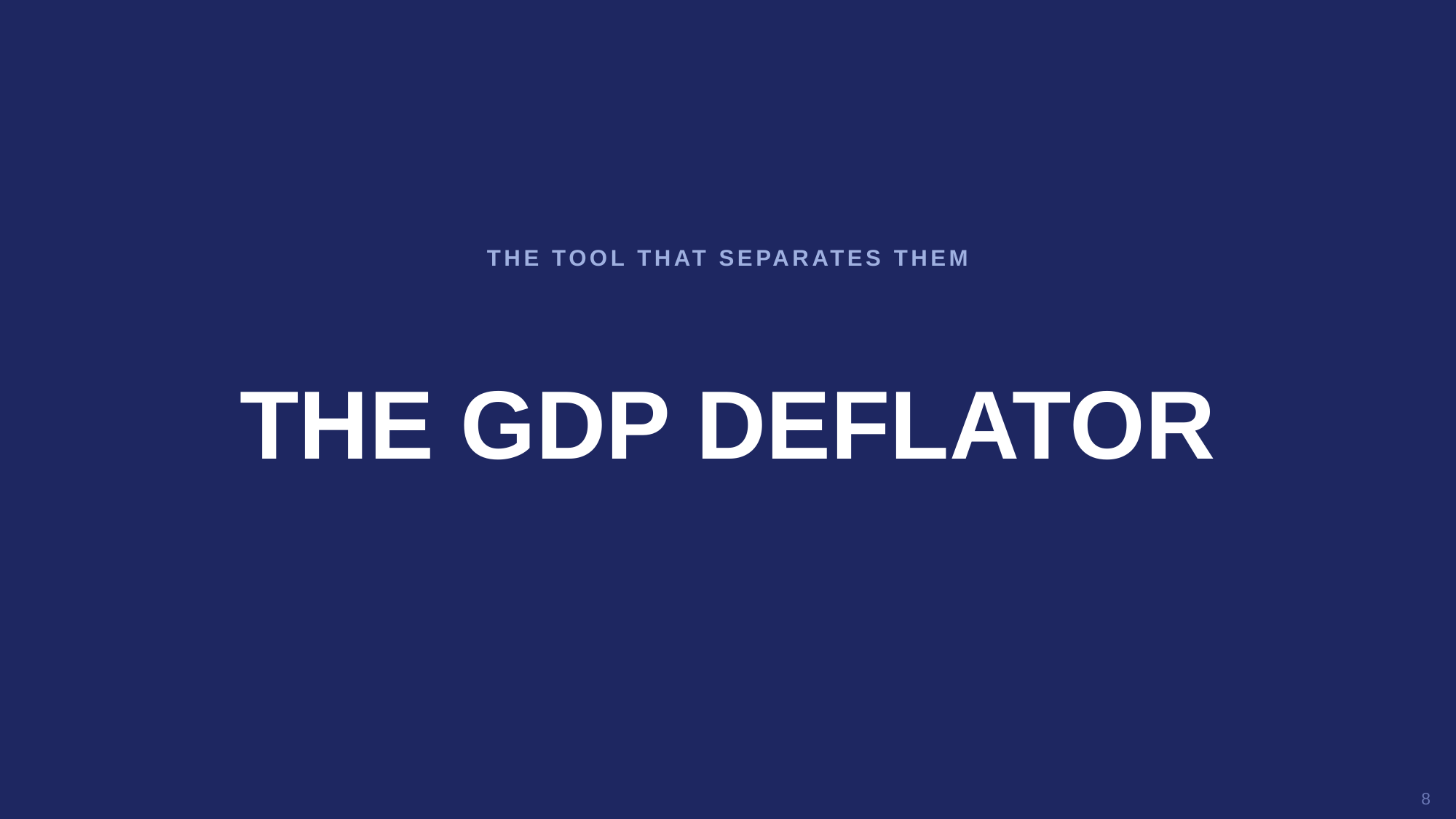

THE TOOL THAT SEPARATES THEM
THE GDP DEFLATOR
8